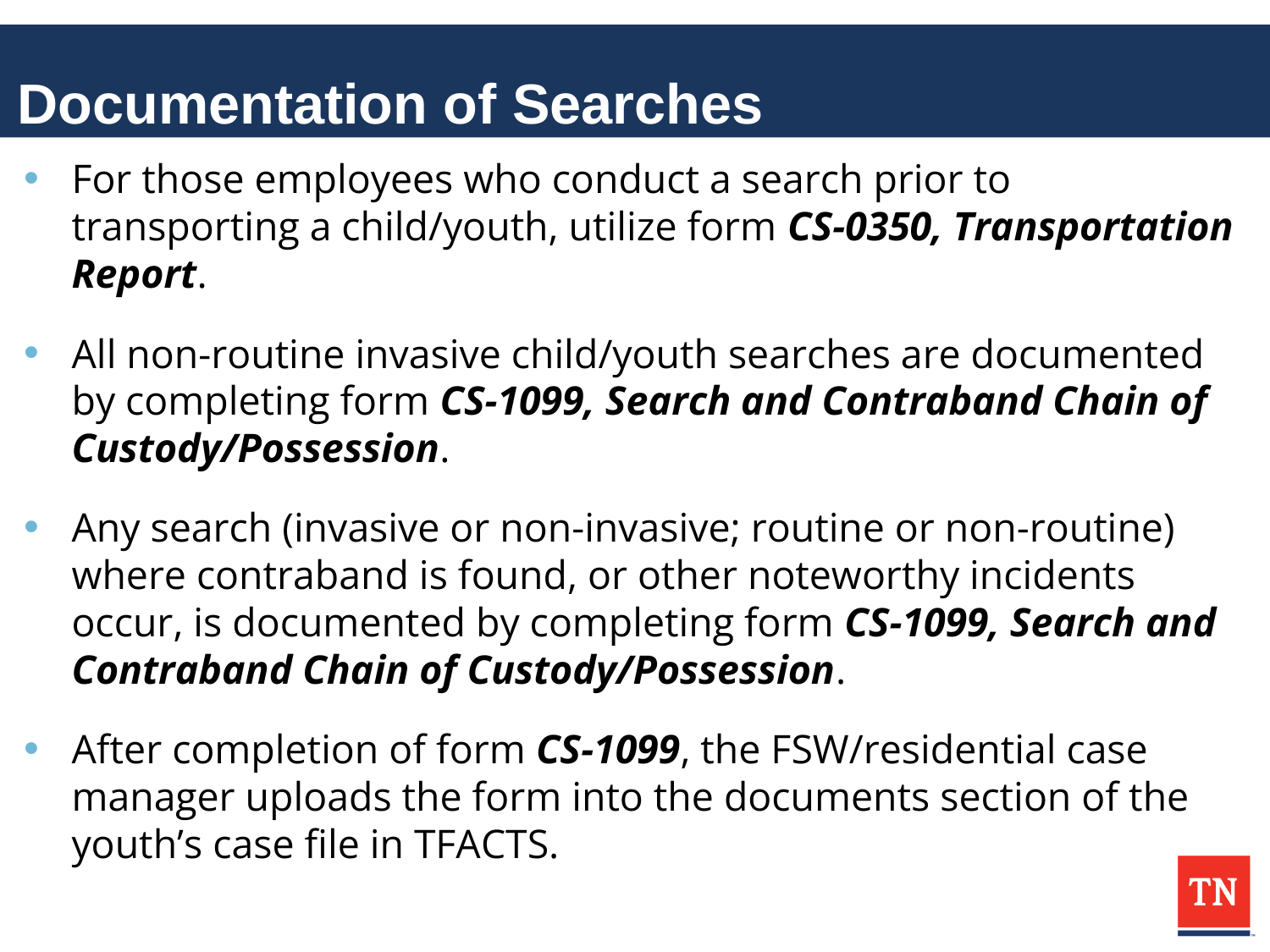

# Documentation of Searches
For those employees who conduct a search prior to transporting a child/youth, utilize form CS-0350, Transportation Report.
All non-routine invasive child/youth searches are documented by completing form CS-1099, Search and Contraband Chain of Custody/Possession.
Any search (invasive or non-invasive; routine or non-routine) where contraband is found, or other noteworthy incidents occur, is documented by completing form CS-1099, Search and Contraband Chain of Custody/Possession.
After completion of form CS-1099, the FSW/residential case manager uploads the form into the documents section of the youth’s case file in TFACTS.